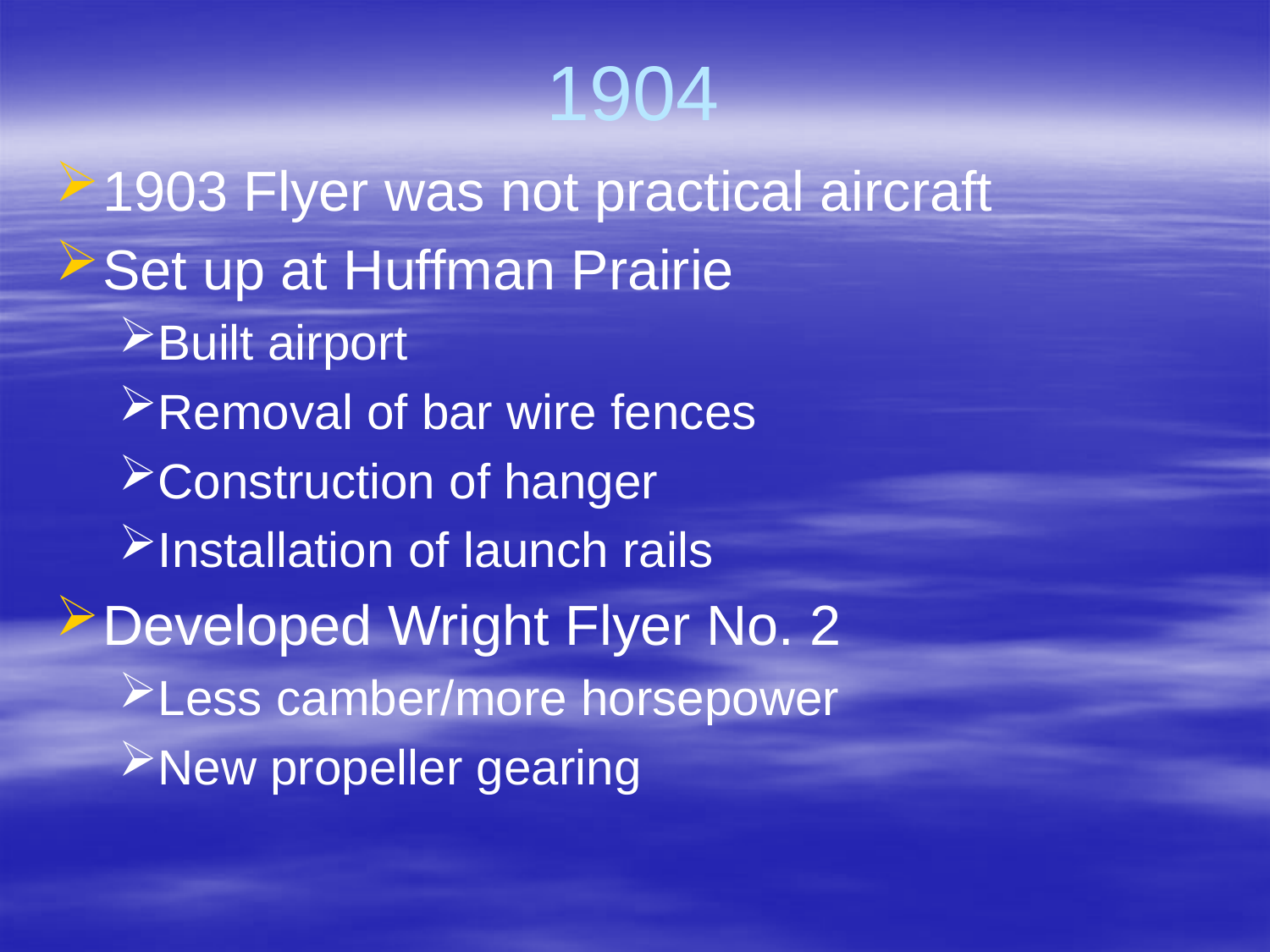

# 1904
1903 Flyer was not practical aircraft
Set up at Huffman Prairie
Built airport
Removal of bar wire fences
Construction of hanger
Installation of launch rails
Developed Wright Flyer No. 2
Less camber/more horsepower
New propeller gearing